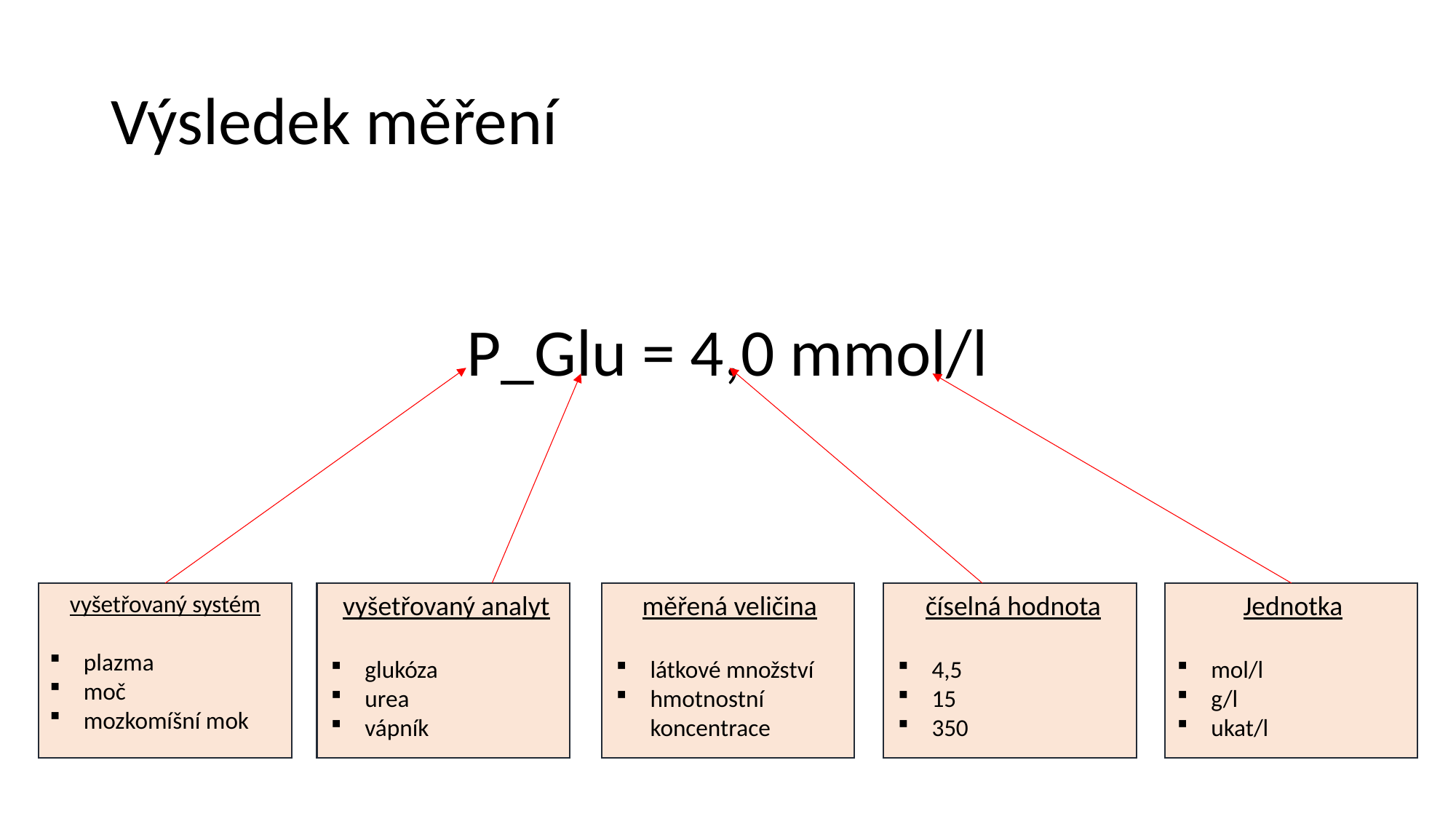

# Výsledek měření

P_Glu = 4,0 mmol/l

vyšetřovaný systém

plazma
moč
mozkomíšní mok

vyšetřovaný analyt

glukóza
urea
vápník

měřená veličina

látkové množství
hmotnostní koncentrace
číselná hodnota

4,5
15
350
Jednotka

mol/l
g/l
ukat/l